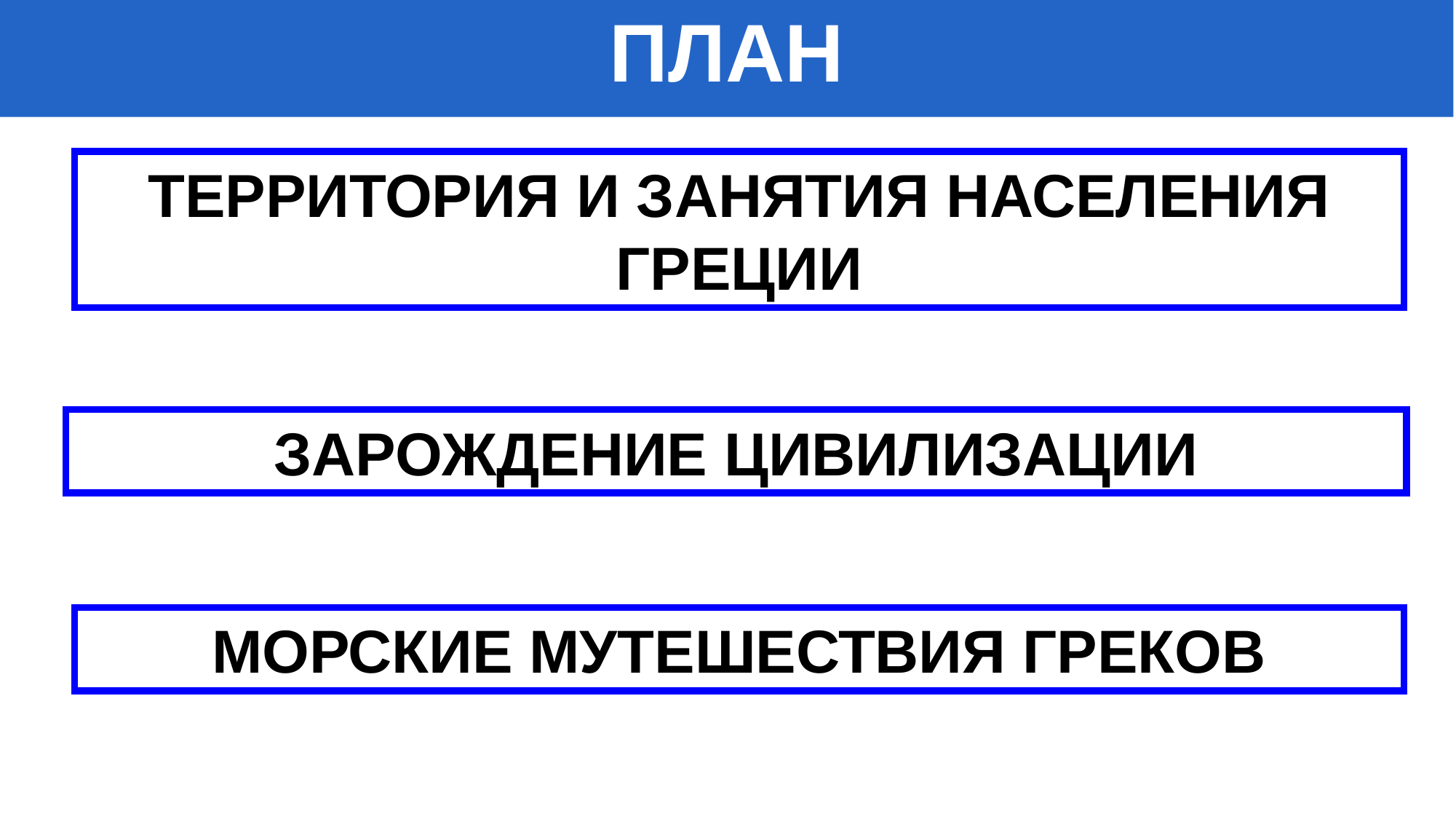

ПЛАН
#
ТЕРРИТОРИЯ И ЗАНЯТИЯ НАСЕЛЕНИЯ ГРЕЦИИ
ЗАРОЖДЕНИЕ ЦИВИЛИЗАЦИИ
МОРСКИЕ МУТЕШЕСТВИЯ ГРЕКОВ